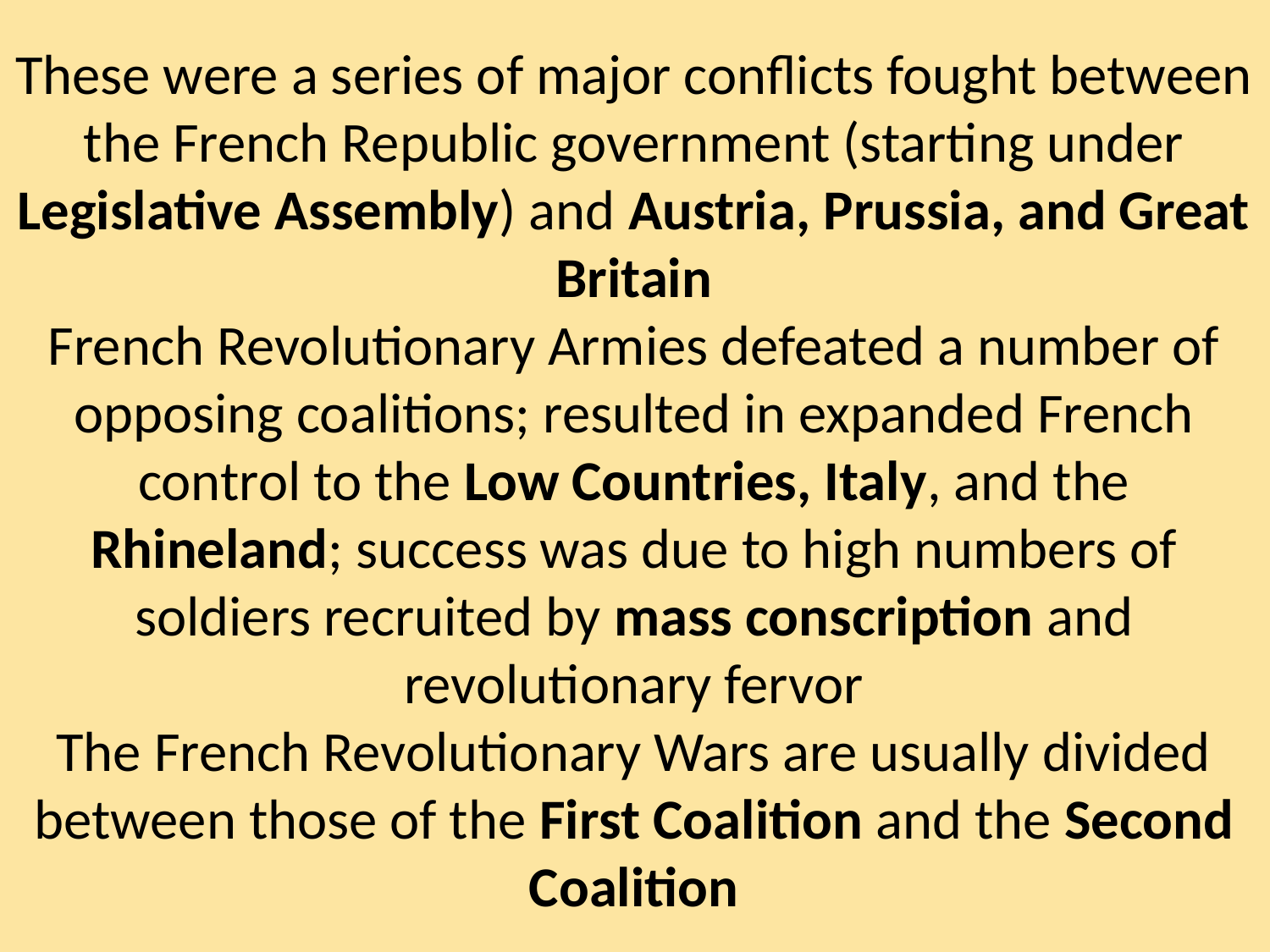

These were a series of major conflicts fought between the French Republic government (starting under Legislative Assembly) and Austria, Prussia, and Great Britain
French Revolutionary Armies defeated a number of opposing coalitions; resulted in expanded French control to the Low Countries, Italy, and the Rhineland; success was due to high numbers of soldiers recruited by mass conscription and revolutionary fervor
The French Revolutionary Wars are usually divided between those of the First Coalition and the Second Coalition